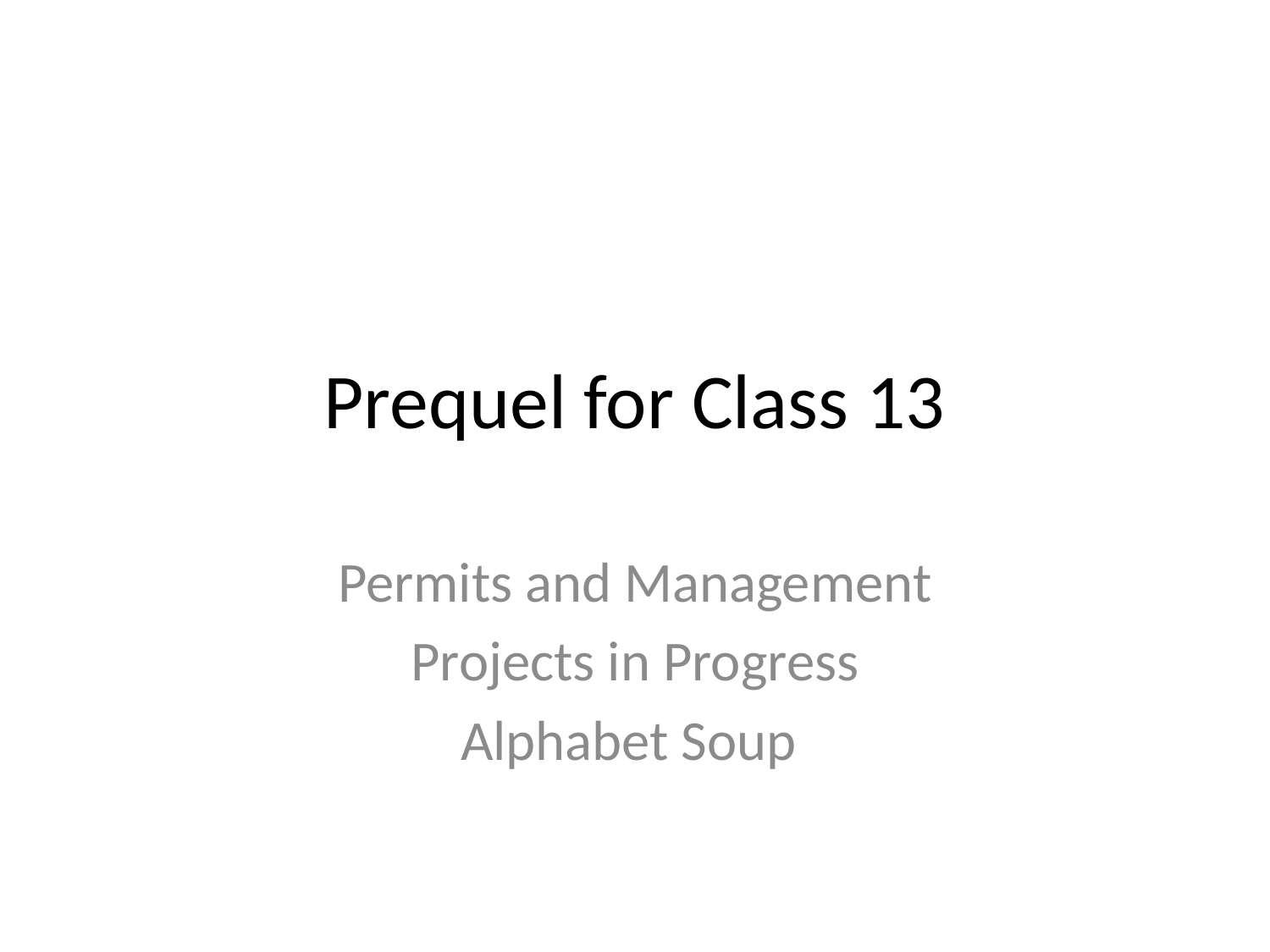

# Prequel for Class 13
Permits and Management
Projects in Progress
Alphabet Soup